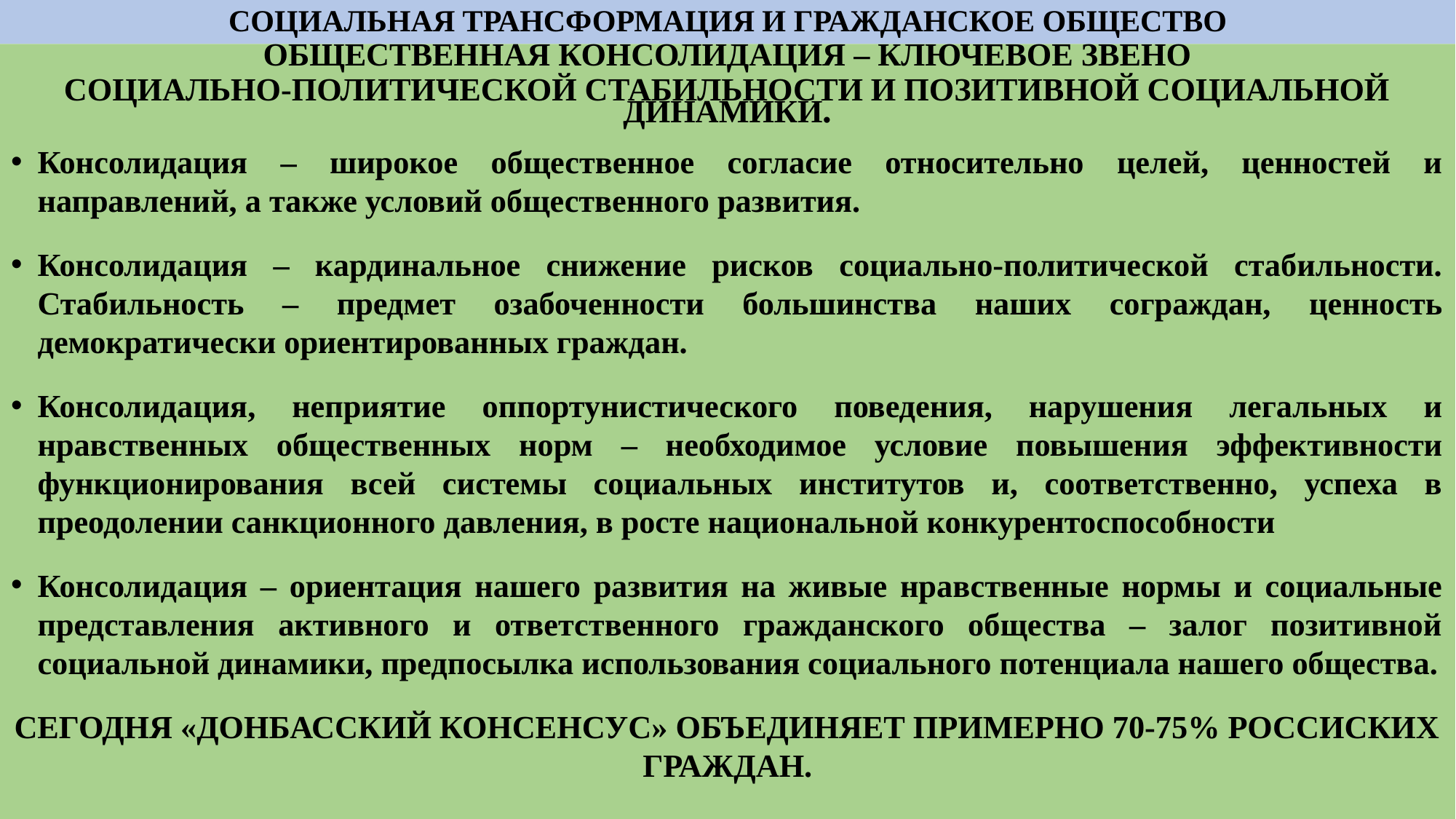

# СОЦИАЛЬНАЯ ТРАНСФОРМАЦИЯ И ГРАЖДАНСКОЕ ОБЩЕСТВО
ОБЩЕСТВЕННАЯ КОНСОЛИДАЦИЯ – КЛЮЧЕВОЕ ЗВЕНО
СОЦИАЛЬНО-ПОЛИТИЧЕСКОЙ СТАБИЛЬНОСТИ И ПОЗИТИВНОЙ СОЦИАЛЬНОЙ ДИНАМИКИ.
Консолидация – широкое общественное согласие относительно целей, ценностей и направлений, а также условий общественного развития.
Консолидация – кардинальное снижение рисков социально-политической стабильности. Стабильность – предмет озабоченности большинства наших сограждан, ценность демократически ориентированных граждан.
Консолидация, неприятие оппортунистического поведения, нарушения легальных и нравственных общественных норм – необходимое условие повышения эффективности функционирования всей системы социальных институтов и, соответственно, успеха в преодолении санкционного давления, в росте национальной конкурентоспособности
Консолидация – ориентация нашего развития на живые нравственные нормы и социальные представления активного и ответственного гражданского общества – залог позитивной социальной динамики, предпосылка использования социального потенциала нашего общества.
СЕГОДНЯ «ДОНБАССКИЙ КОНСЕНСУС» ОБЪЕДИНЯЕТ ПРИМЕРНО 70-75% РОССИСКИХ ГРАЖДАН.